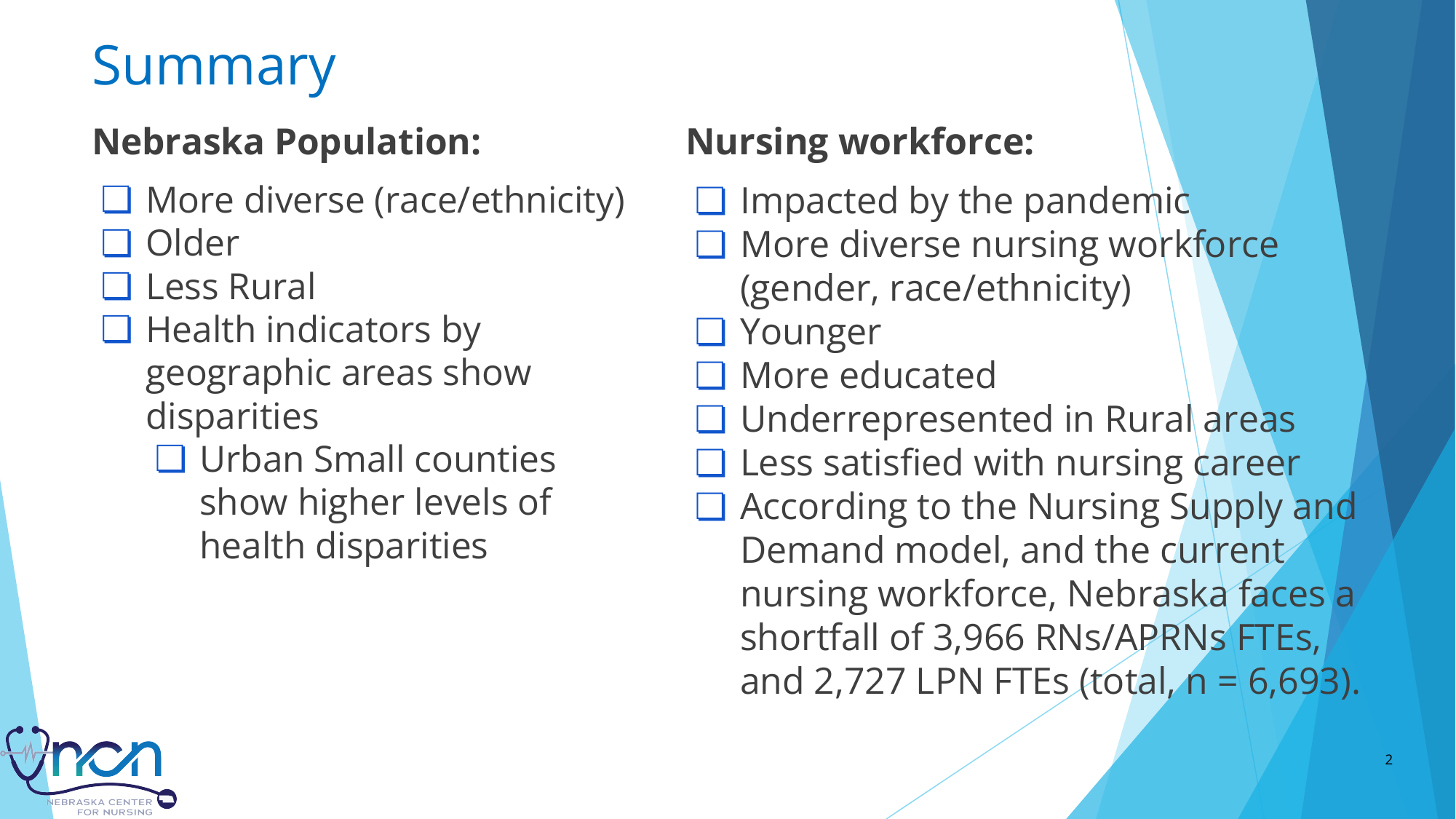

# Summary
Nebraska Population:
More diverse (race/ethnicity)
Older
Less Rural
Health indicators by geographic areas show disparities
Urban Small counties show higher levels of health disparities
Nursing workforce:
Impacted by the pandemic
More diverse nursing workforce (gender, race/ethnicity)
Younger
More educated
Underrepresented in Rural areas
Less satisfied with nursing career
According to the Nursing Supply and Demand model, and the current nursing workforce, Nebraska faces a shortfall of 3,966 RNs/APRNs FTEs, and 2,727 LPN FTEs (total, n = 6,693).
2